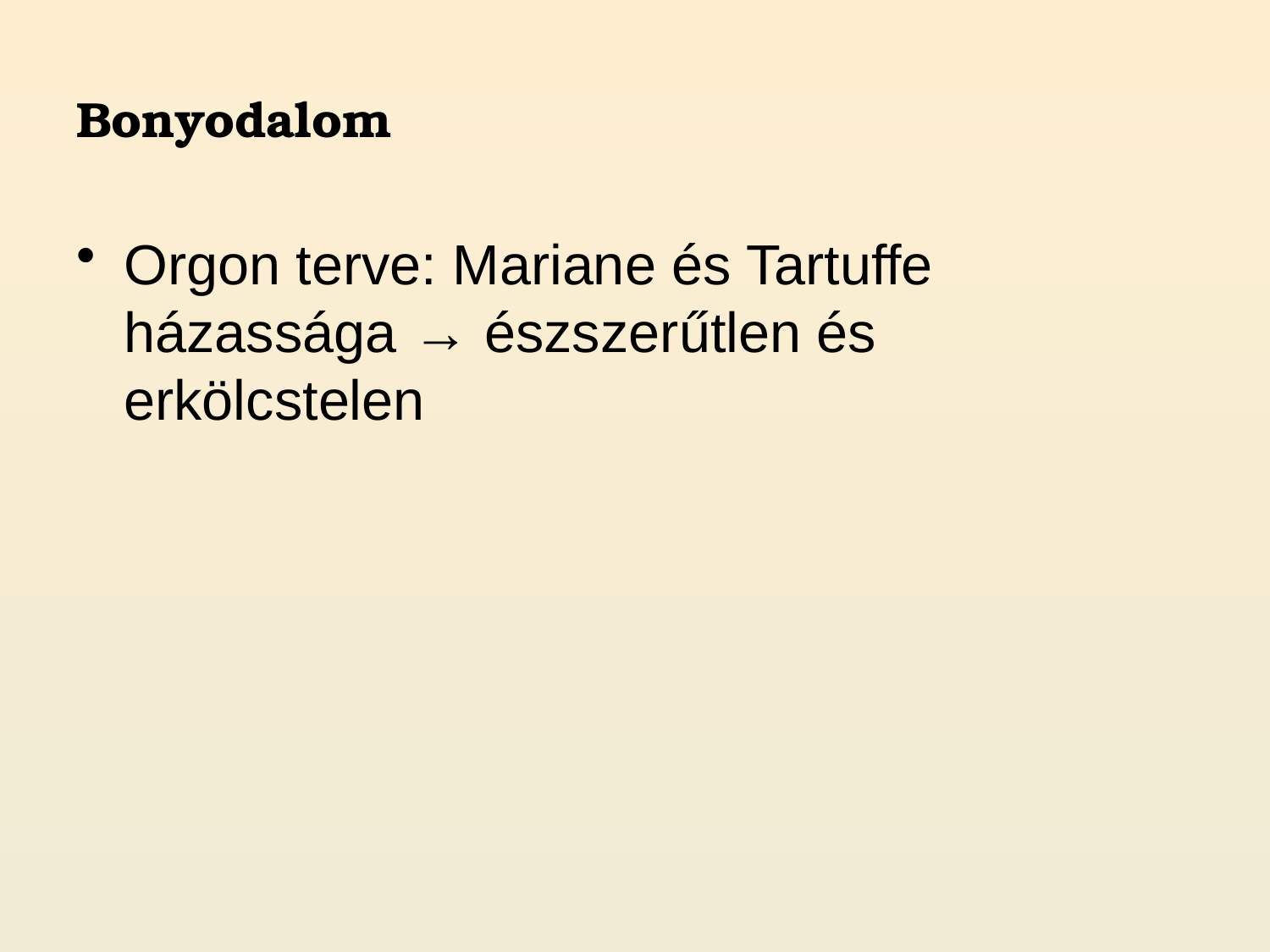

# Bonyodalom
Orgon terve: Mariane és Tartuffe házassága → észszerűtlen és erkölcstelen